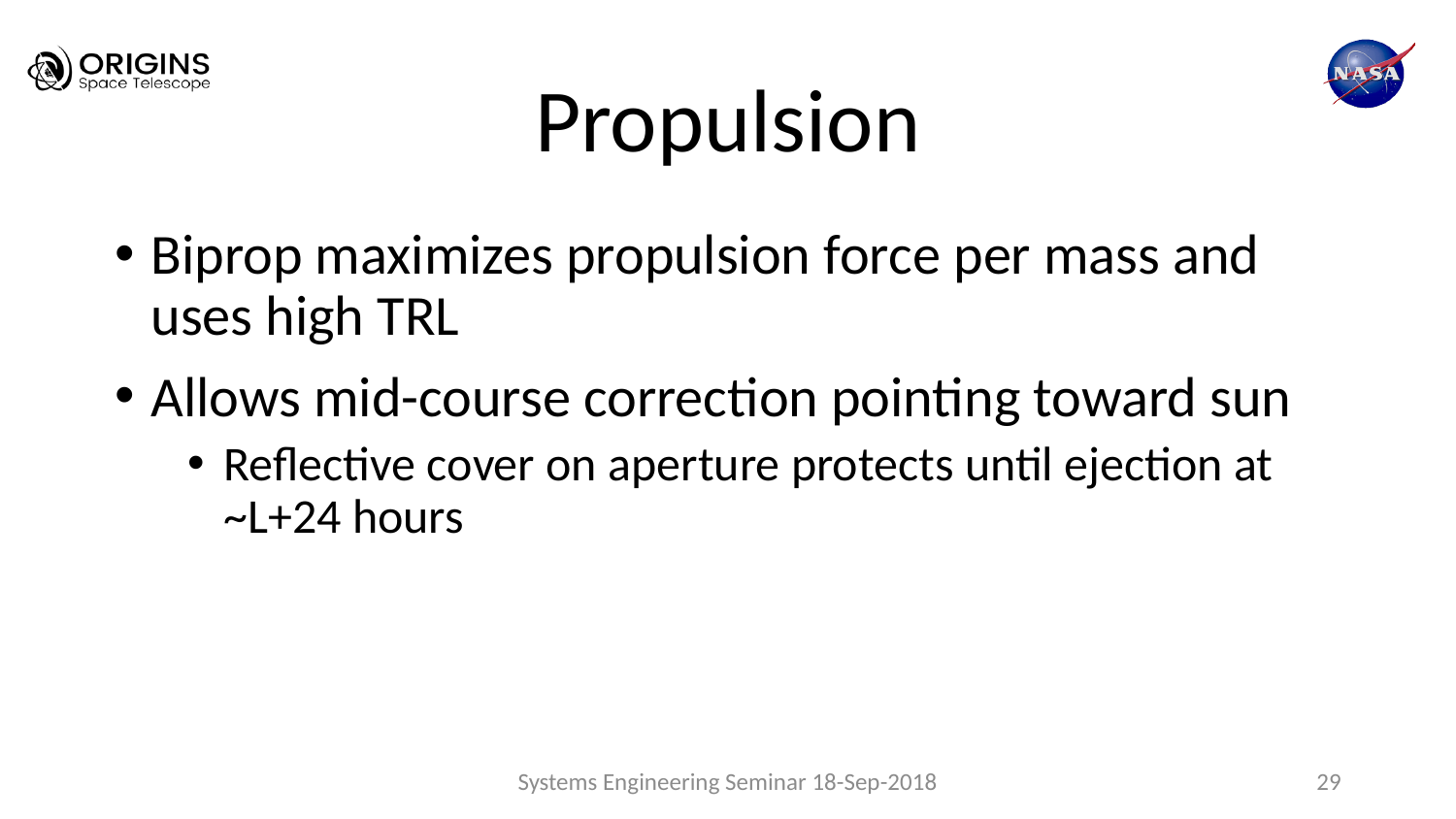

# Propulsion
Biprop maximizes propulsion force per mass and uses high TRL
Allows mid-course correction pointing toward sun
Reflective cover on aperture protects until ejection at ~L+24 hours
Systems Engineering Seminar 18-Sep-2018
29